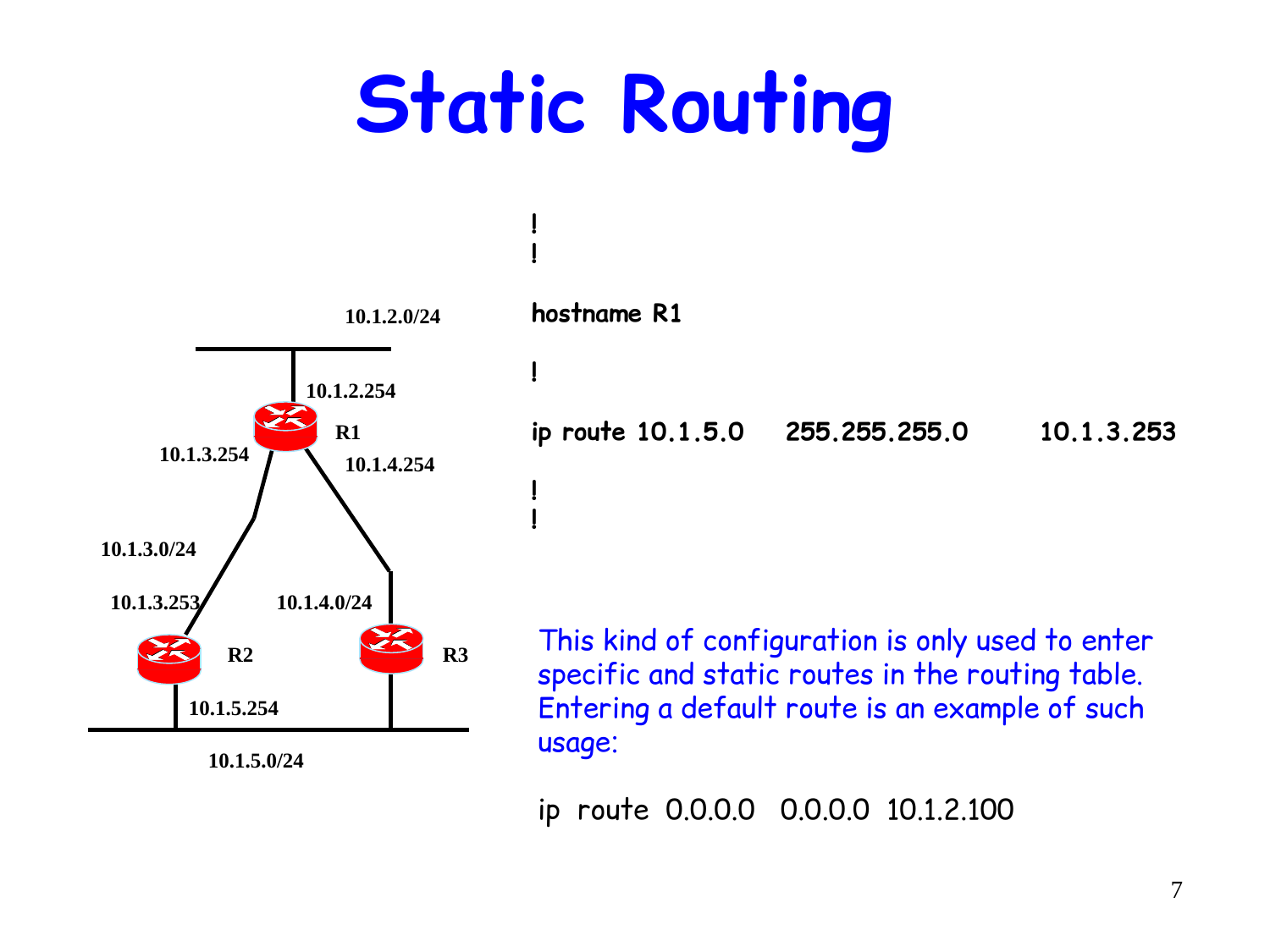

# Static Routing
!
!

hostname R1

!

ip route 10.1.5.0   	255.255.255.0	10.1.3.253

!
!

10.1.2.0/24
10.1.2.254

R1
10.1.3.254
10.1.4.254
10.1.3.0/24
10.1.3.253
10.1.4.0/24
This kind of configuration is only used to enter specific and static routes in the routing table. Entering a default route is an example of such usage:

ip  route  0.0.0.0   0.0.0.0  10.1.2.100

R2
R3
10.1.5.254
10.1.5.0/24
7